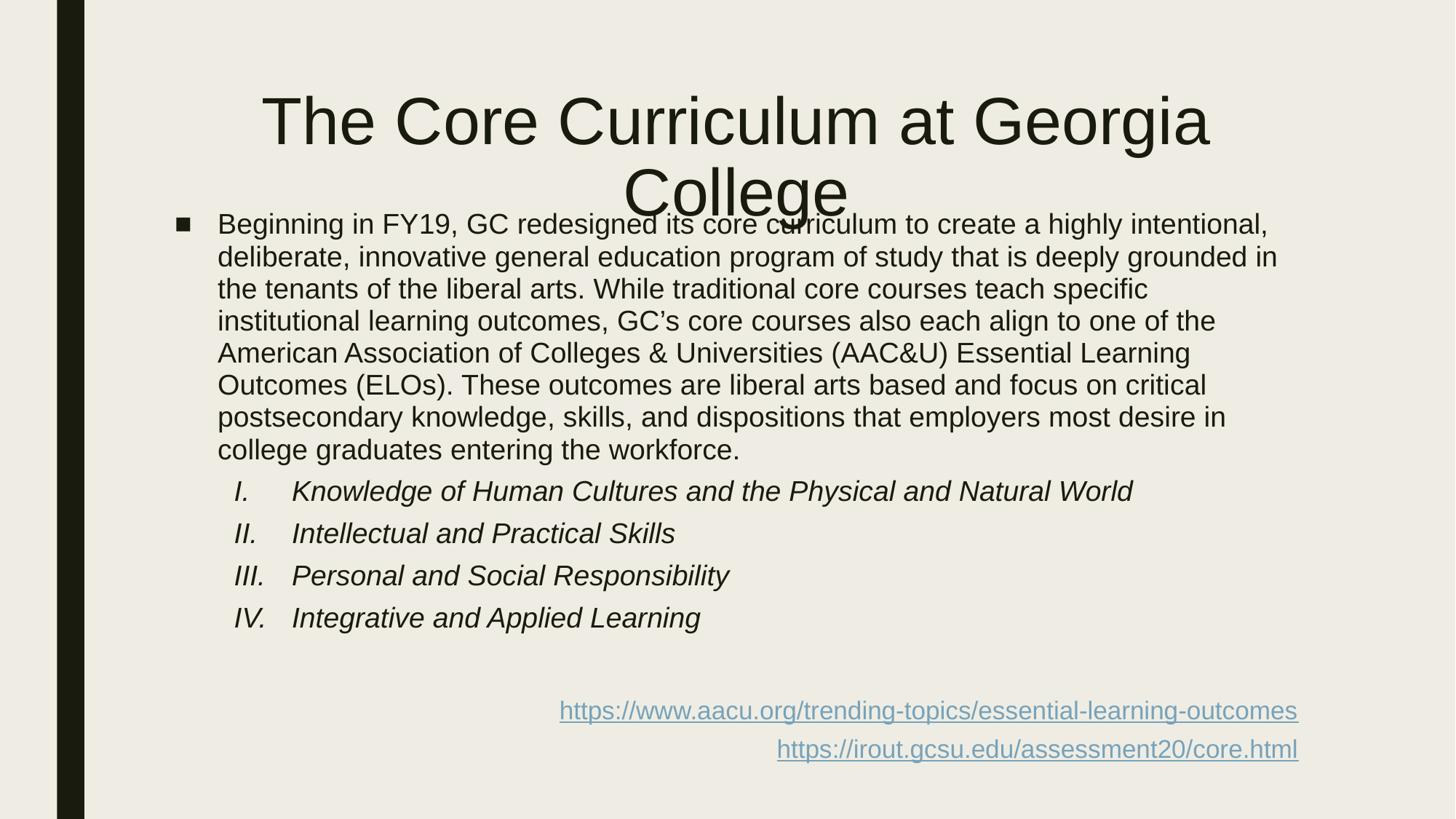

# The Core Curriculum at Georgia College
Beginning in FY19, GC redesigned its core curriculum to create a highly intentional, deliberate, innovative general education program of study that is deeply grounded in the tenants of the liberal arts. While traditional core courses teach specific institutional learning outcomes, GC’s core courses also each align to one of the American Association of Colleges & Universities (AAC&U) Essential Learning Outcomes (ELOs). These outcomes are liberal arts based and focus on critical postsecondary knowledge, skills, and dispositions that employers most desire in college graduates entering the workforce.
Knowledge of Human Cultures and the Physical and Natural World
Intellectual and Practical Skills
Personal and Social Responsibility
Integrative and Applied Learning

https://www.aacu.org/trending-topics/essential-learning-outcomes
https://irout.gcsu.edu/assessment20/core.html